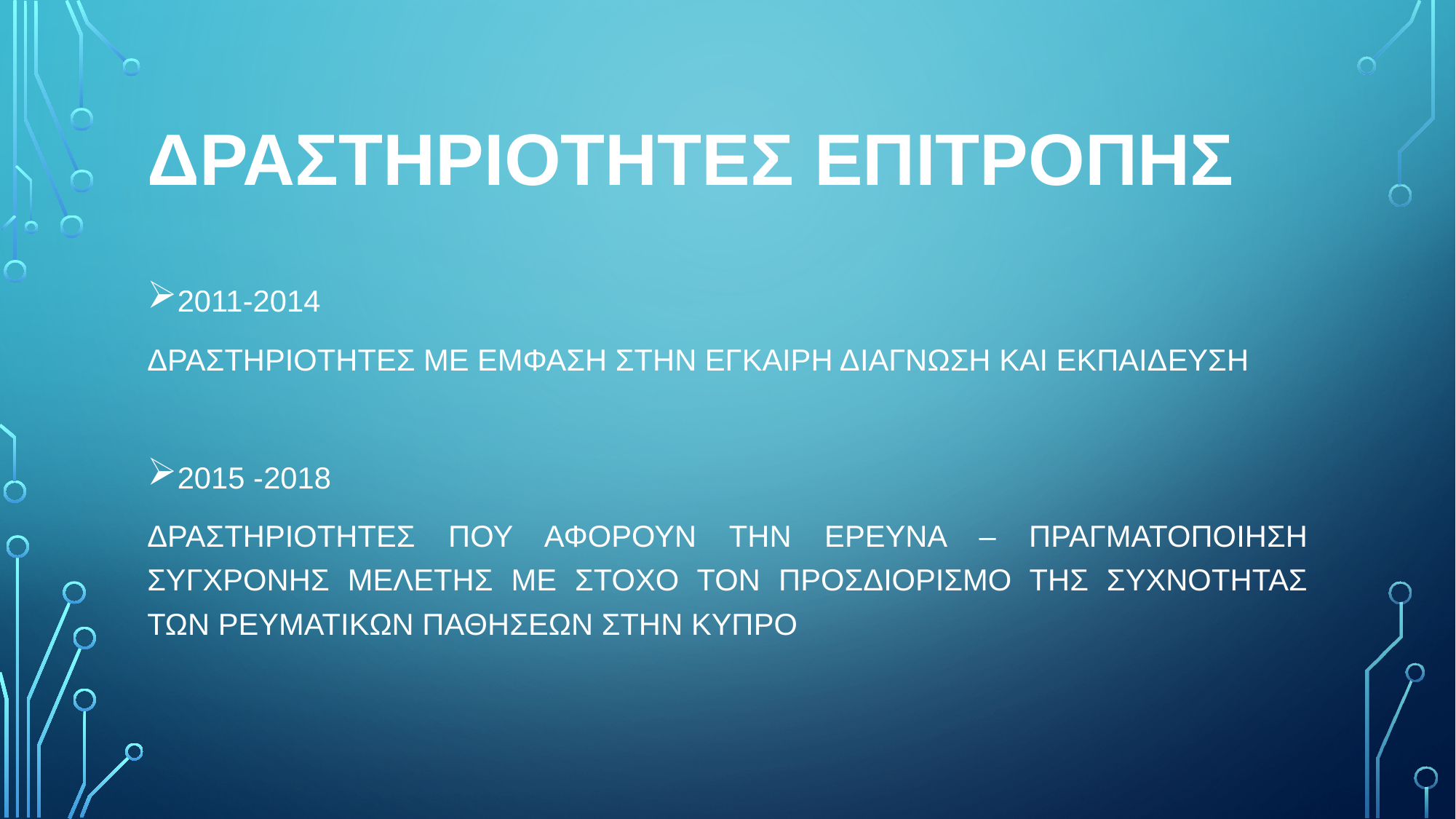

# ΔΡΑΣΤΗΡΙΟΤΗΤΕΣ ΕΠΙΤΡΟΠΗΣ
2011-2014
ΔΡΑΣΤΗΡΙΟΤΗΤΕΣ ΜΕ ΕΜΦΑΣΗ ΣΤΗΝ ΕΓΚΑΙΡΗ ΔΙΑΓΝΩΣΗ ΚΑΙ ΕΚΠΑΙΔΕΥΣΗ

2015 -2018
ΔΡΑΣΤΗΡΙΟΤΗΤΕΣ ΠΟΥ ΑΦΟΡΟΥΝ ΤΗΝ ΕΡΕΥΝΑ – ΠΡΑΓΜΑΤΟΠΟΙΗΣΗ ΣΥΓΧΡΟΝΗΣ ΜΕΛΕΤΗΣ ΜΕ ΣΤΟΧΟ ΤΟΝ ΠΡΟΣΔΙΟΡΙΣΜΟ ΤΗΣ ΣΥΧΝΟΤΗΤΑΣ ΤΩΝ ΡΕΥΜΑΤΙΚΩΝ ΠΑΘΗΣΕΩΝ ΣΤΗΝ ΚΥΠΡΟ